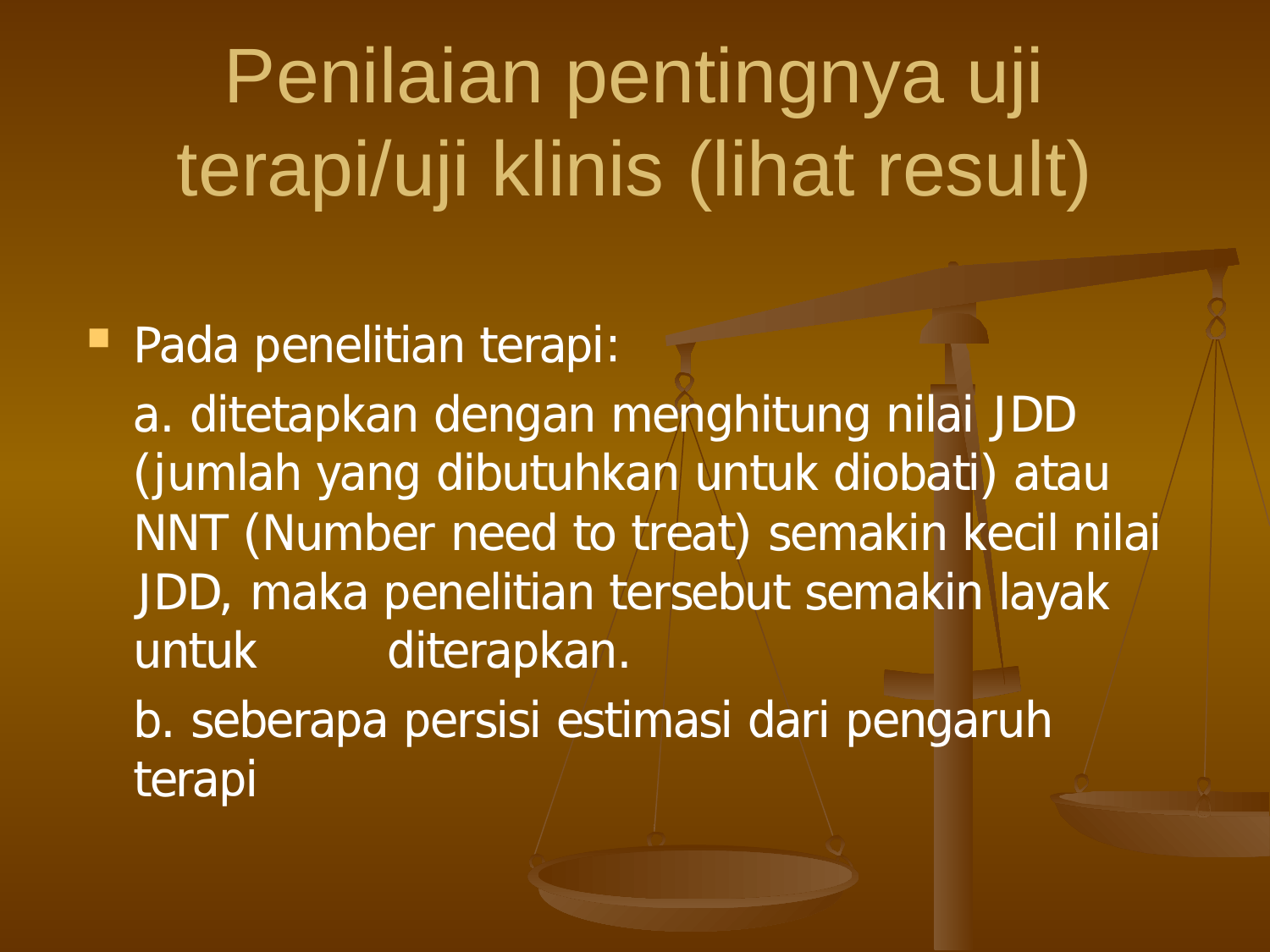

# Penilaian pentingnya uji terapi/uji klinis (lihat result)
Pada penelitian terapi:
	a. ditetapkan dengan menghitung nilai JDD 	(jumlah yang dibutuhkan untuk diobati) atau NNT (Number need to treat) semakin kecil nilai JDD, maka penelitian tersebut semakin layak untuk 	diterapkan.
	b. seberapa persisi estimasi dari pengaruh 	terapi